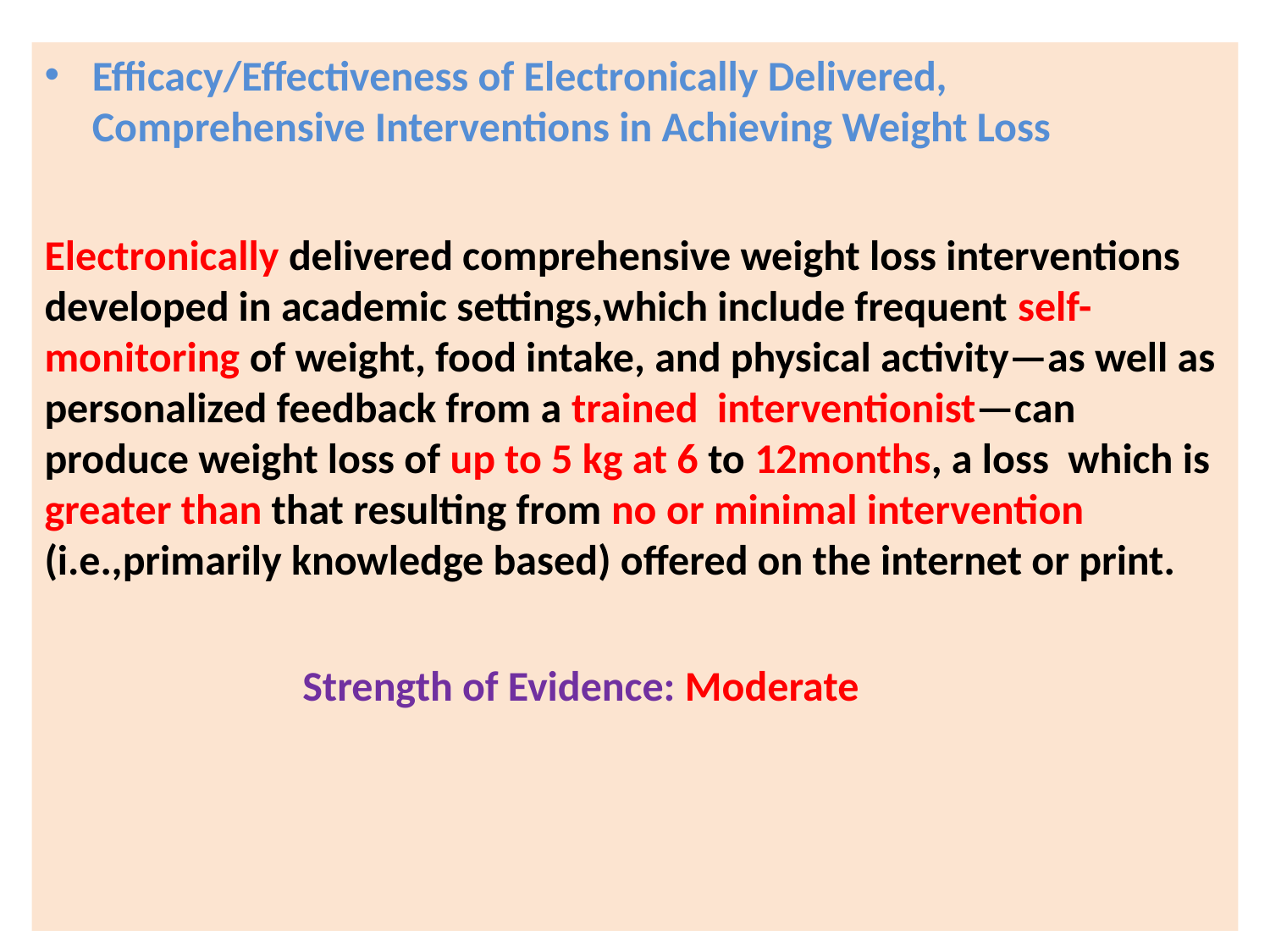

#
Efficacy/Effectiveness of Electronically Delivered, Comprehensive Interventions in Achieving Weight Loss

Electronically delivered comprehensive weight loss interventions developed in academic settings,which include frequent self-monitoring of weight, food intake, and physical activity—as well as personalized feedback from a trained  interventionist—can produce weight loss of up to 5 kg at 6 to 12months, a loss  which is greater than that resulting from no or minimal intervention (i.e.,primarily knowledge based) offered on the internet or print.

                       Strength of Evidence: Moderate